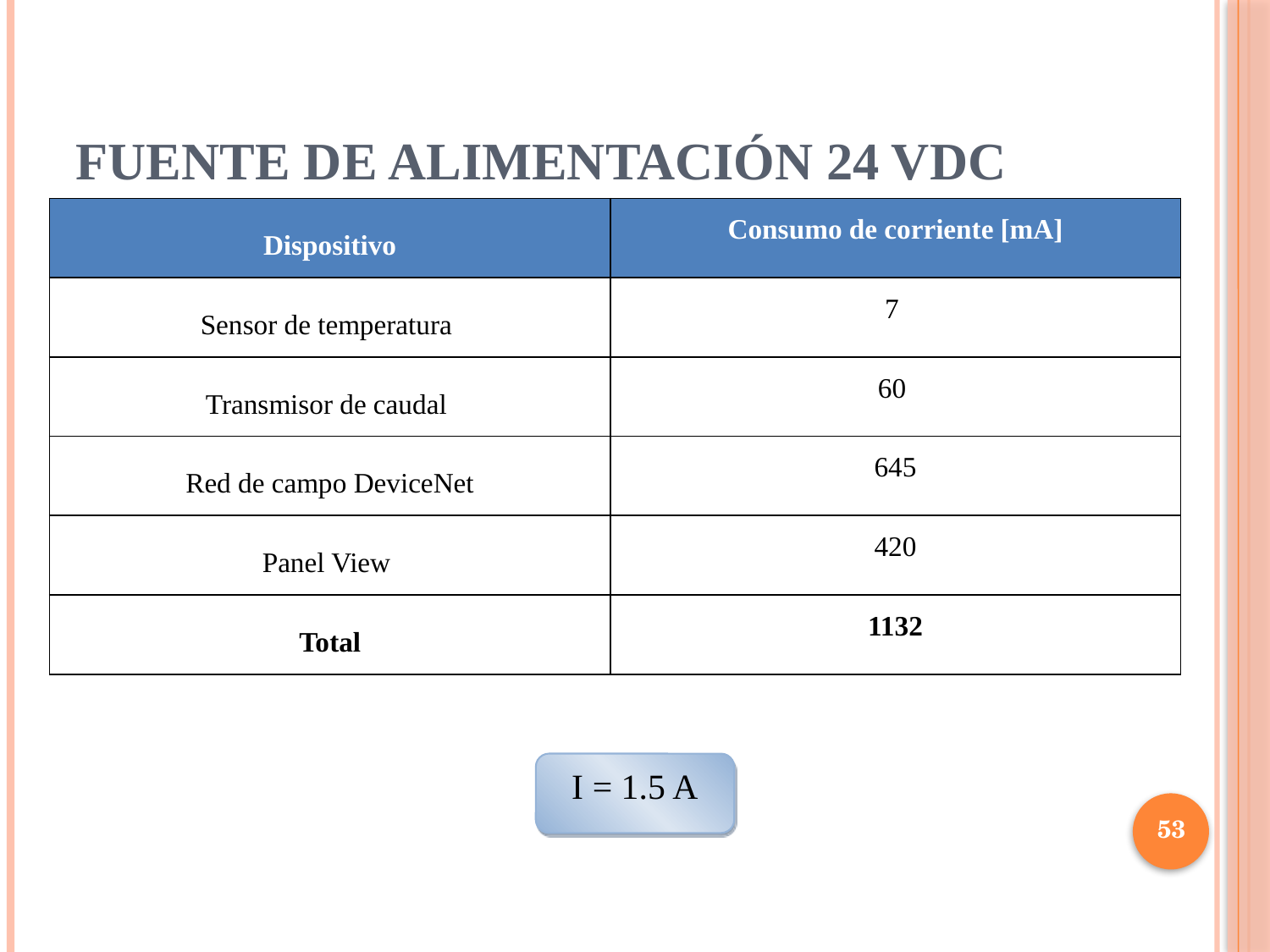

# FUENTE DE ALIMENTACIÓN 24 VDC
| Dispositivo | Consumo de corriente [mA] |
| --- | --- |
| Sensor de temperatura | 7 |
| Transmisor de caudal | 60 |
| Red de campo DeviceNet | 645 |
| Panel View | 420 |
| Total | 1132 |
I = 1.5 A
53